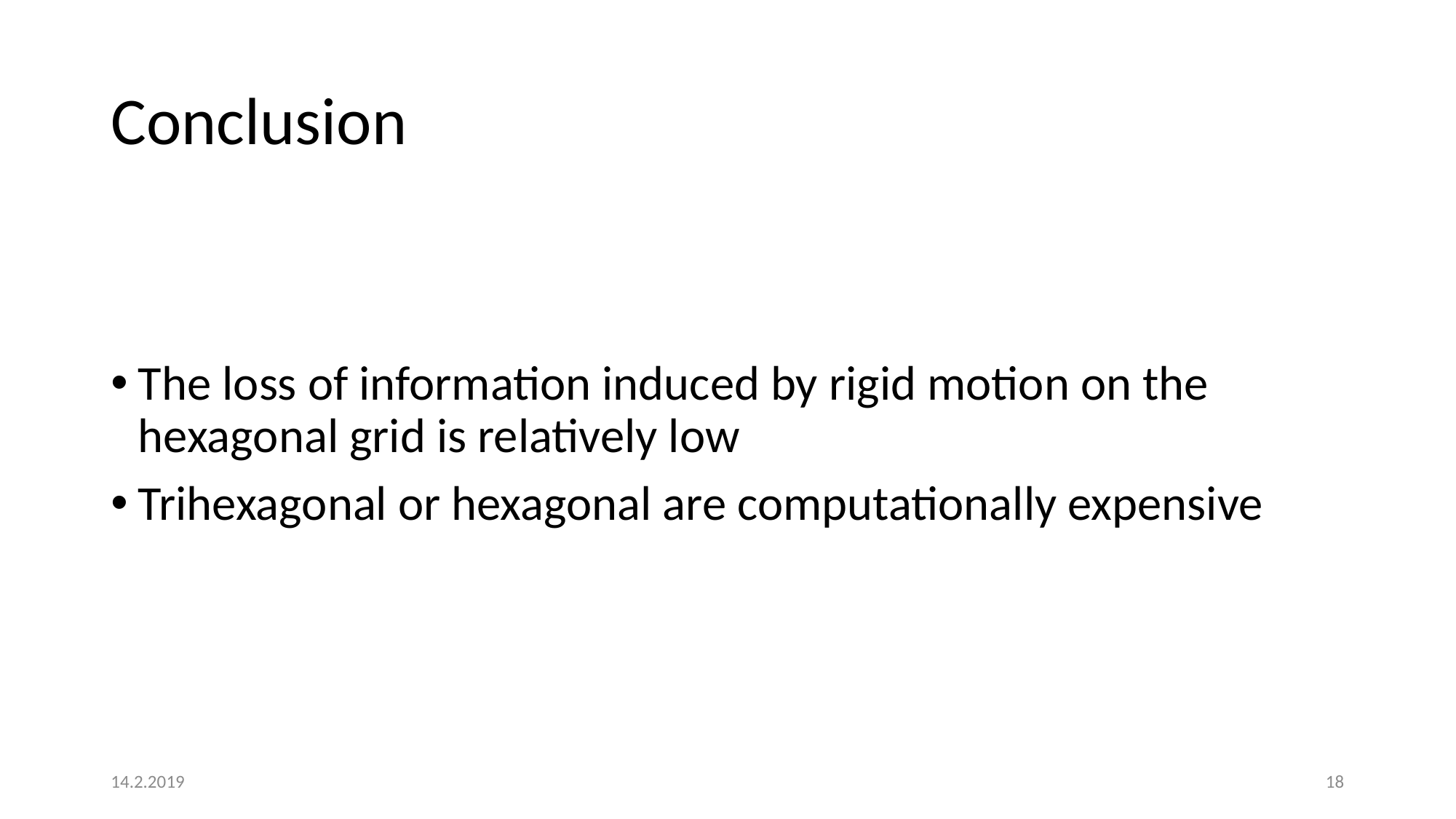

# Conclusion
The loss of information induced by rigid motion on the hexagonal grid is relatively low
Trihexagonal or hexagonal are computationally expensive

14.2.2019
18